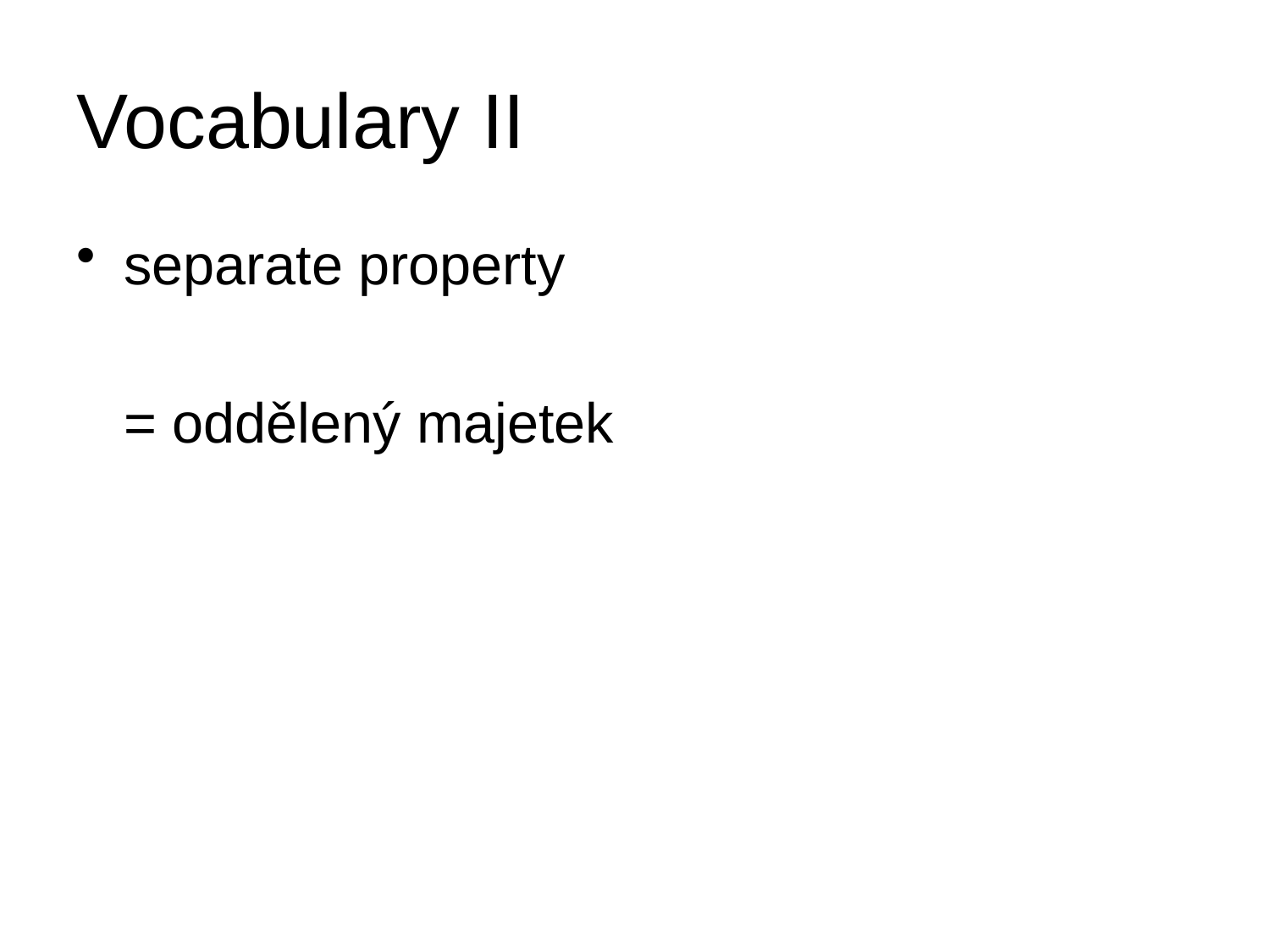

# Vocabulary II
separate property

	= oddělený majetek